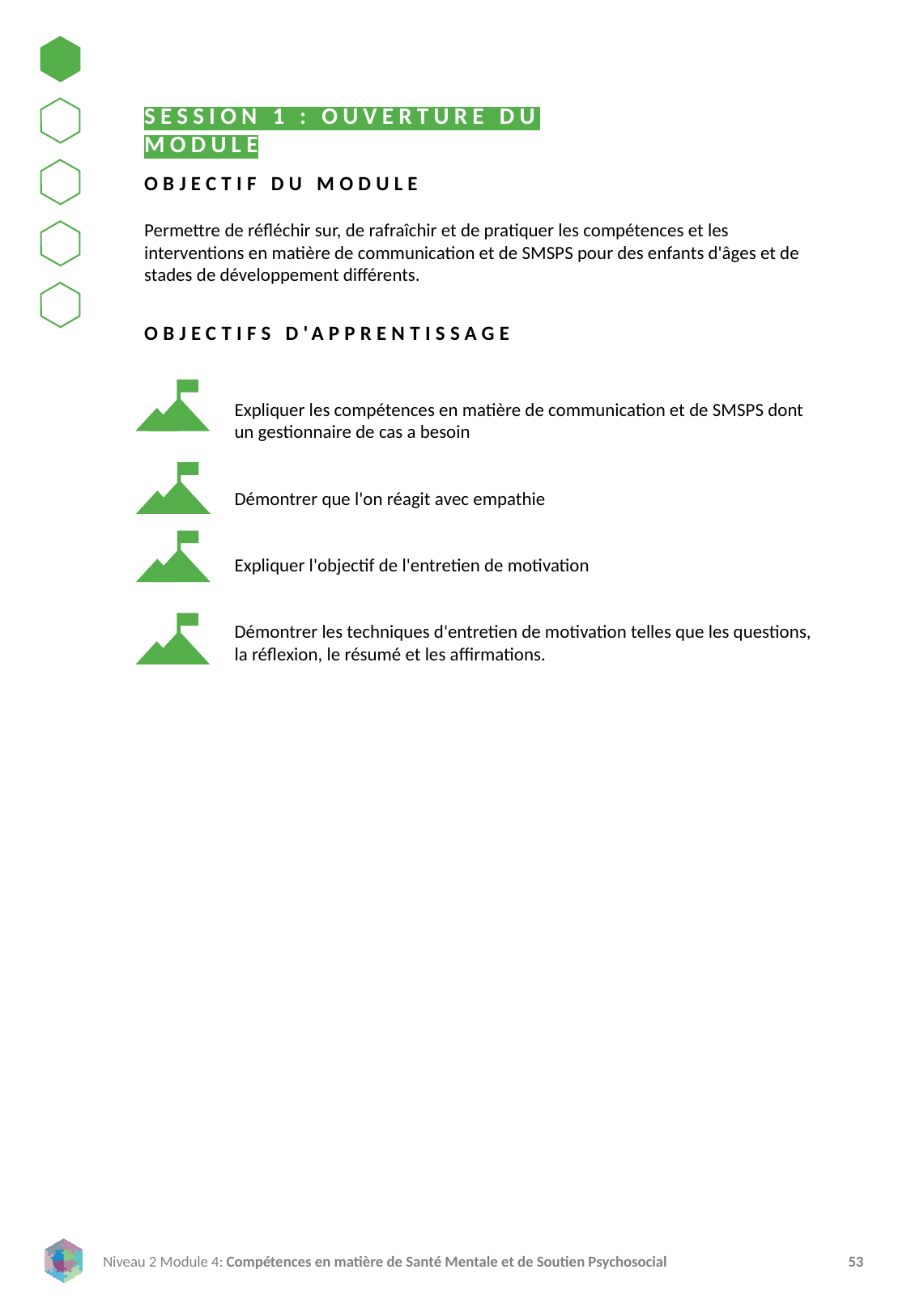

SESSION 1 : OUVERTURE DU MODULE

OBJECTIF DU MODULE
Permettre de réfléchir sur, de rafraîchir et de pratiquer les compétences et les interventions en matière de communication et de SMSPS pour des enfants d'âges et de stades de développement différents.

OBJECTIFS D'APPRENTISSAGE

Expliquer les compétences en matière de communication et de SMSPS dont un gestionnaire de cas a besoin

Démontrer que l'on réagit avec empathie

Expliquer l'objectif de l'entretien de motivation

Démontrer les techniques d'entretien de motivation telles que les questions, la réflexion, le résumé et les affirmations.